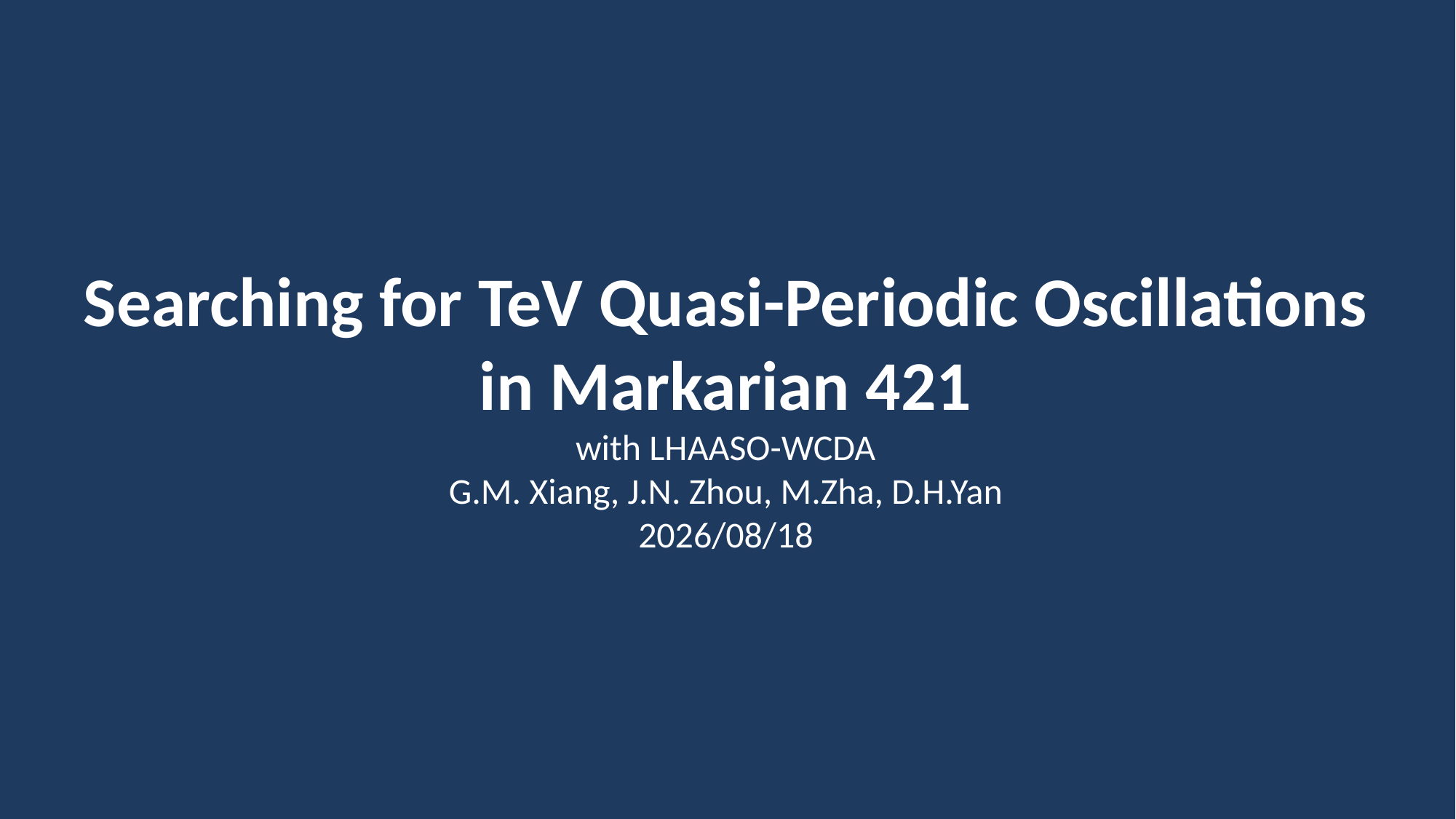

Searching for TeV Quasi-Periodic Oscillations in Markarian 421
with LHAASO-WCDA
G.M. Xiang, J.N. Zhou, M.Zha, D.H.Yan
2026/08/18